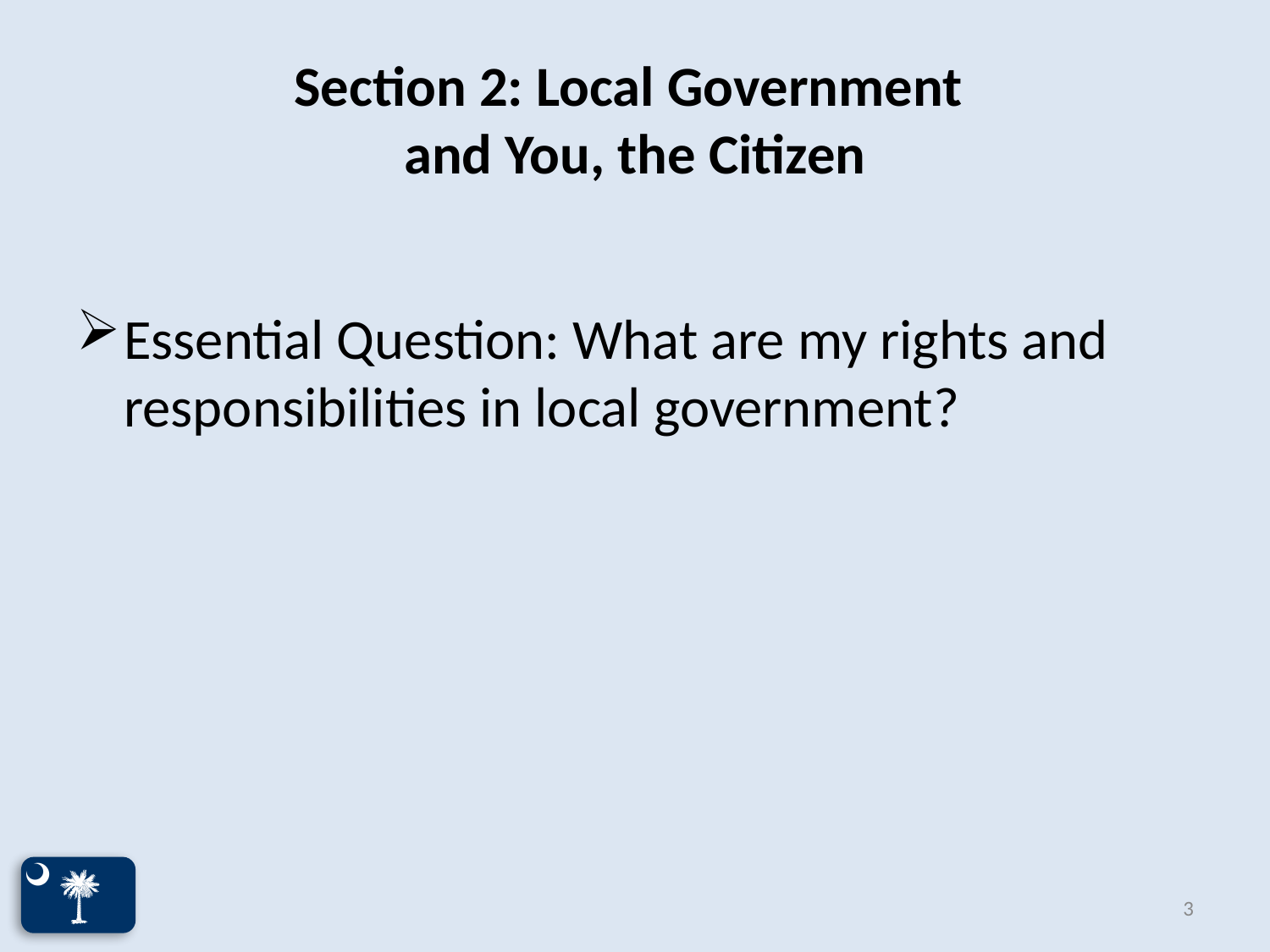

# Section 2: Local Government and You, the Citizen
Essential Question: What are my rights and responsibilities in local government?

3